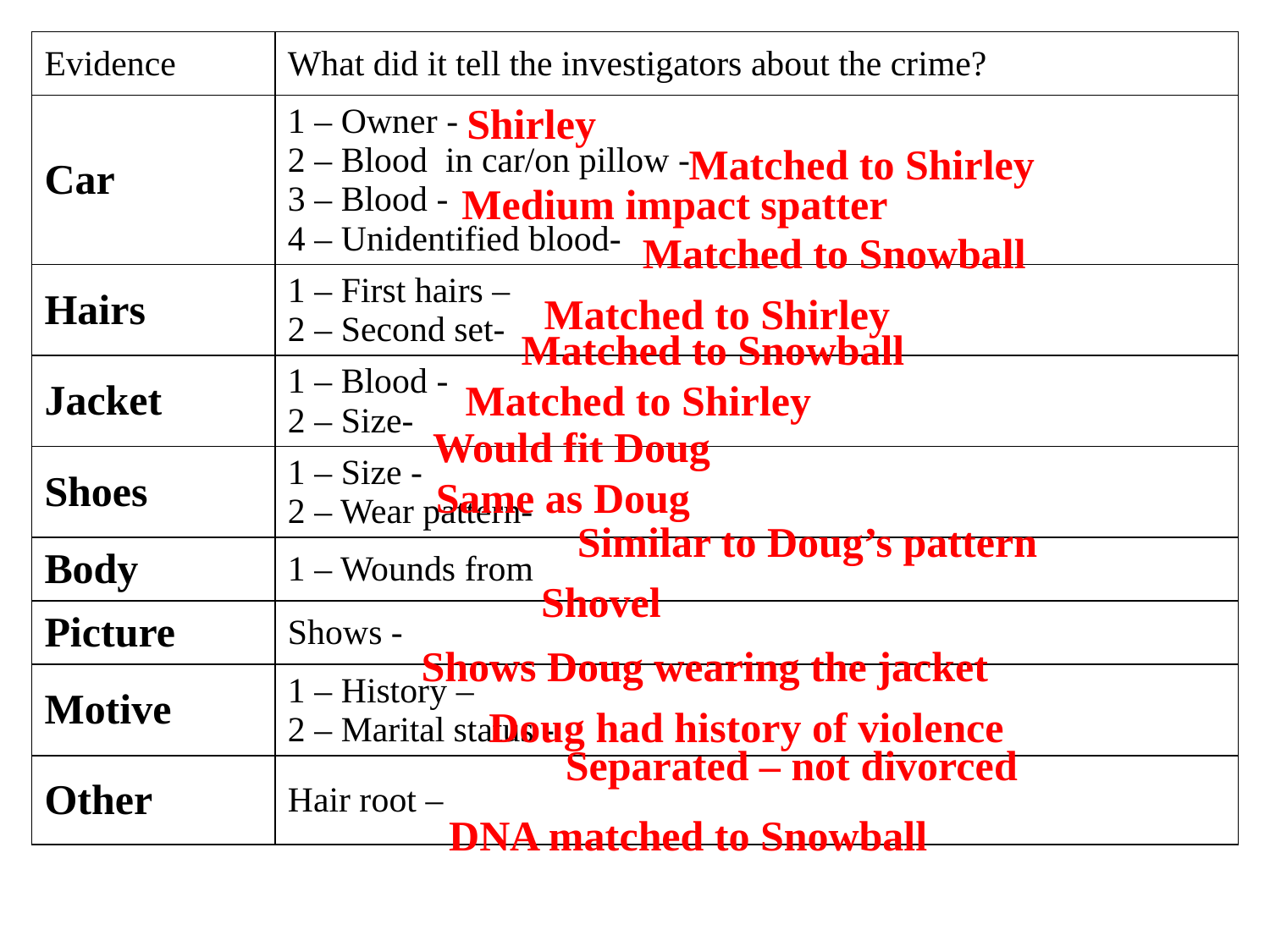

| Evidence | What did it tell the investigators about the crime? |
| --- | --- |
| Car | 1 – Owner - 2 – Blood in car/on pillow - 3 – Blood - 4 – Unidentified blood- |
| Hairs | 1 – First hairs – 2 – Second set- |
| Jacket | 1 – Blood - 2 – Size- |
| Shoes | 1 – Size - 2 – Wear pattern- |
| Body | 1 – Wounds from |
| Picture | Shows - |
| Motive | 1 – History – 2 – Marital status - |
| Other | Hair root – |
Shirley
Matched to Shirley
Medium impact spatter
Matched to Snowball
Matched to Shirley
Matched to Snowball
Matched to Shirley

Would fit Doug
Same as Doug
Similar to Doug’s pattern
Shovel
Shows Doug wearing the jacket
Doug had history of violence
Separated – not divorced
DNA matched to Snowball